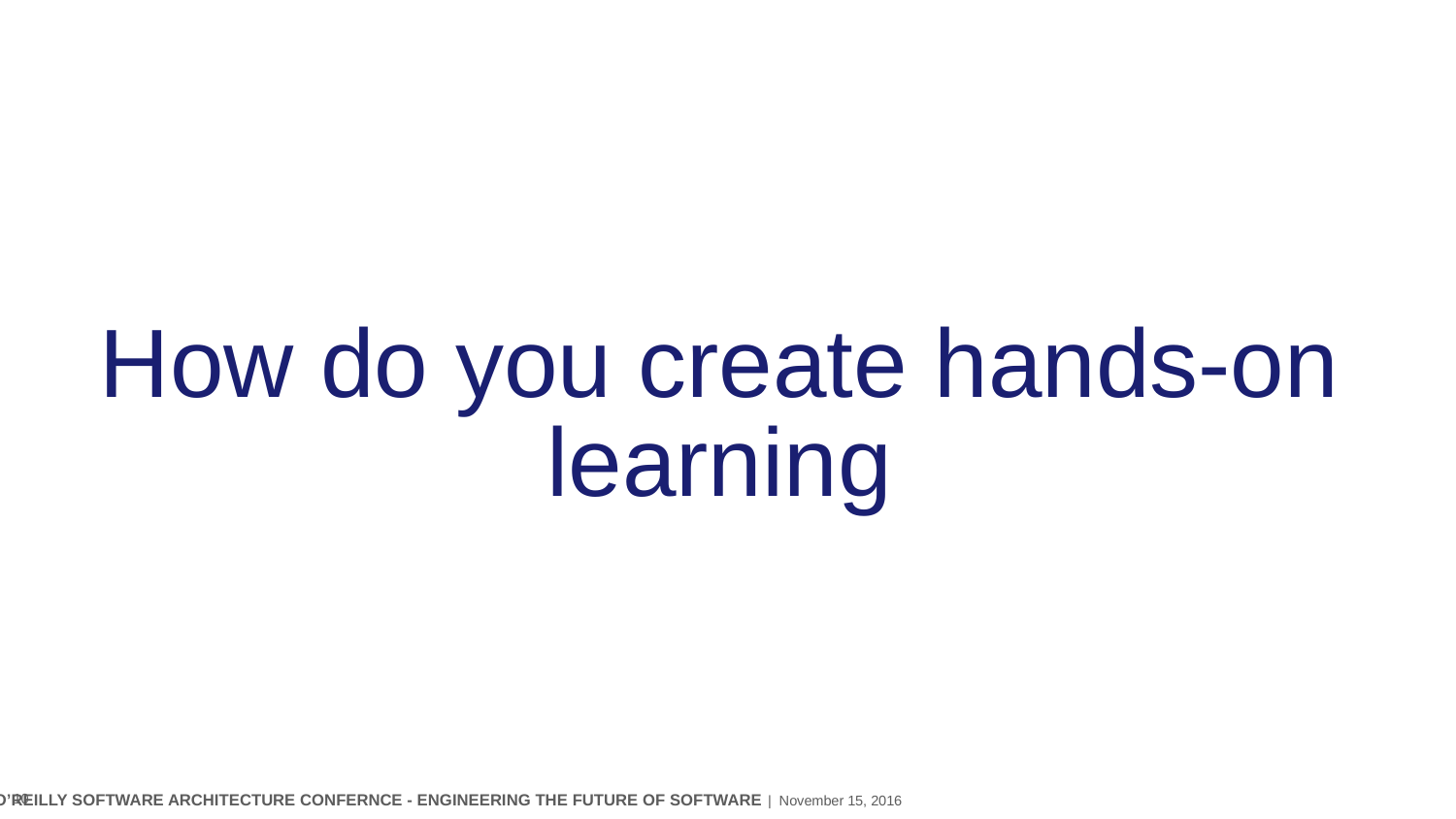

# How do you create hands-on learning